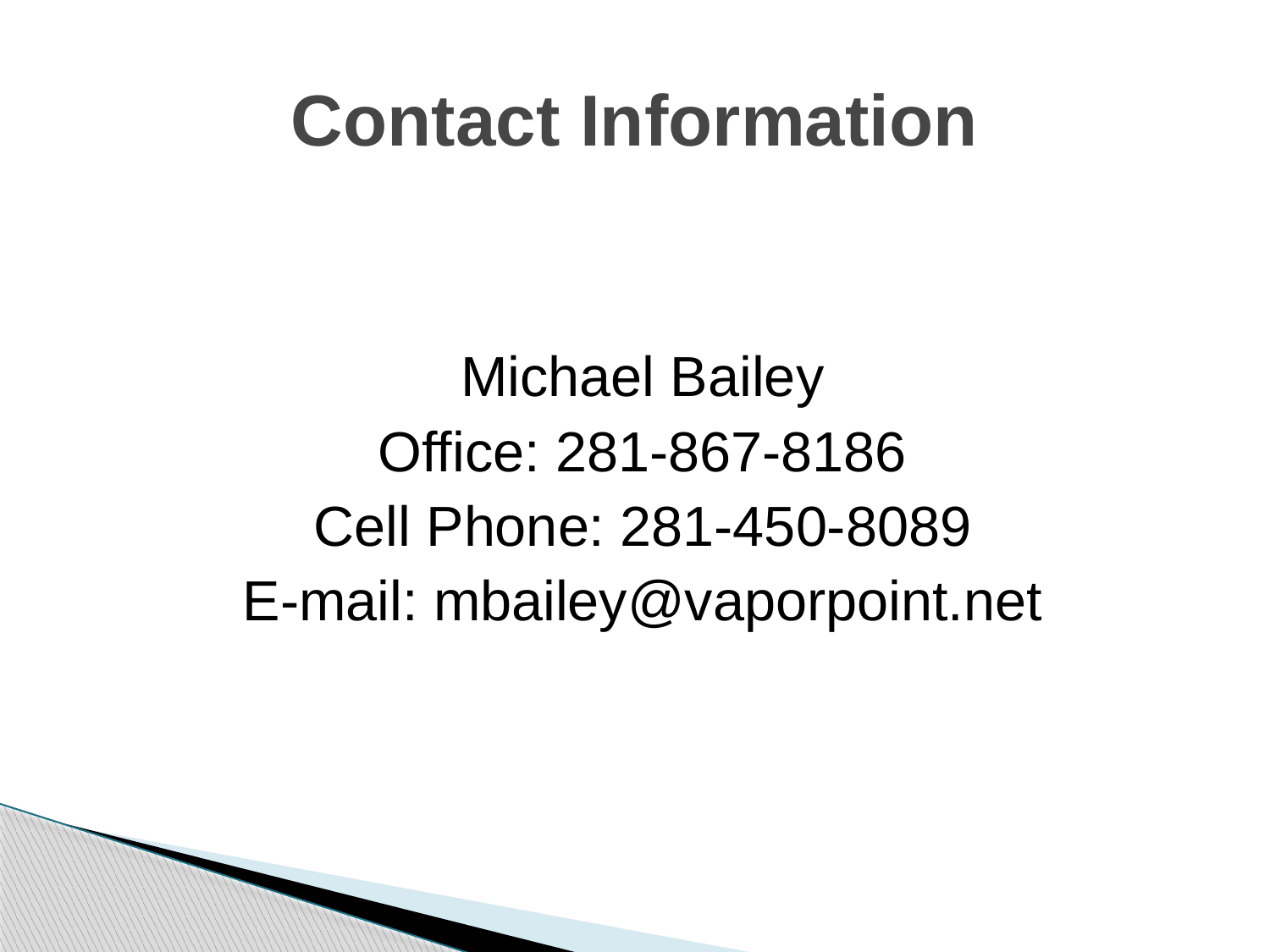

# Contact Information

Michael Bailey
Office: 281-867-8186
Cell Phone: 281-450-8089
E-mail: mbailey@vaporpoint.net